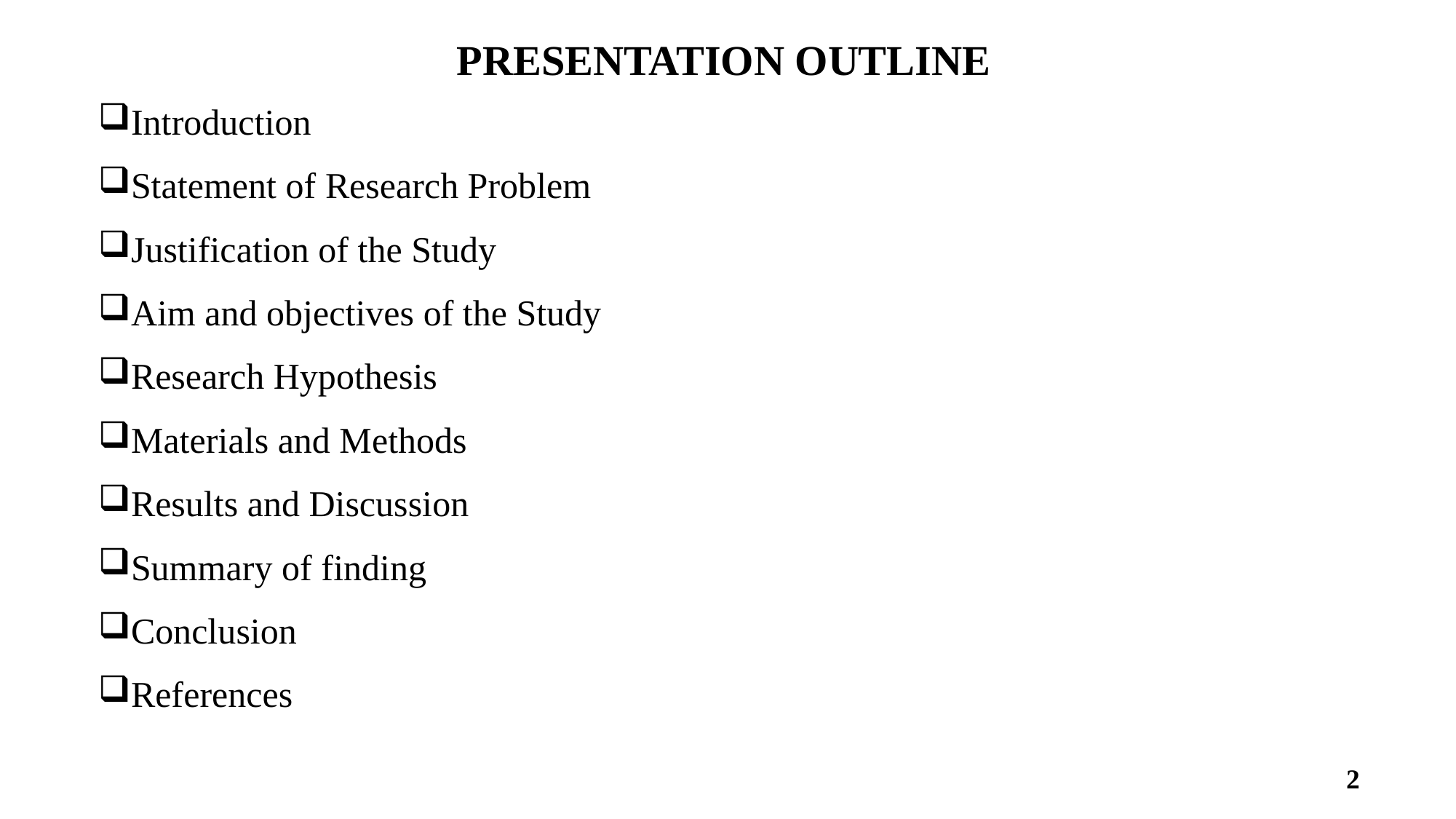

# PRESENTATION OUTLINE
Introduction
Statement of Research Problem
Justification of the Study
Aim and objectives of the Study
Research Hypothesis
Materials and Methods
Results and Discussion
Summary of finding
Conclusion
References

2